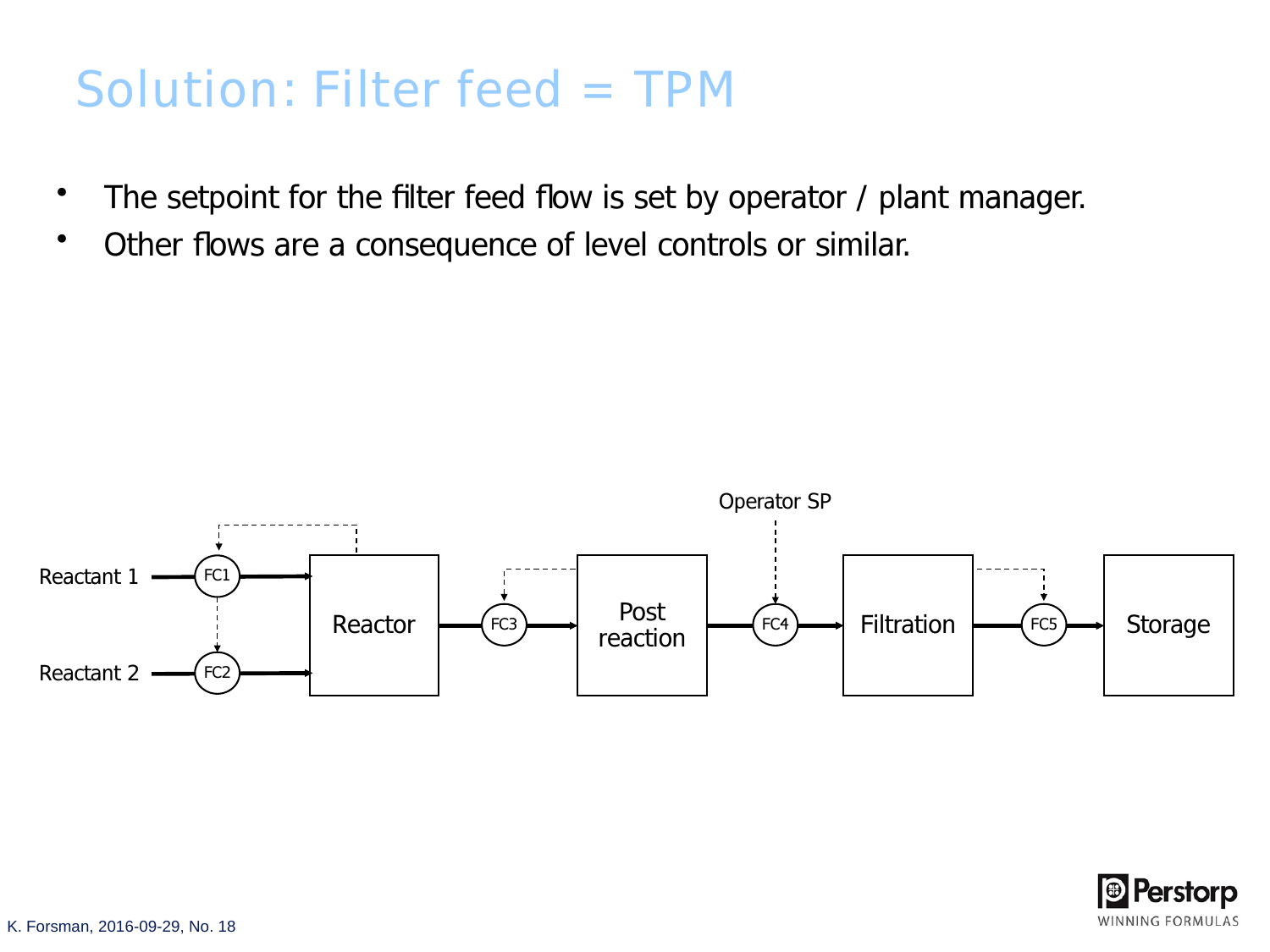

# Solution: Filter feed = TPM
The setpoint for the filter feed flow is set by operator / plant manager.
Other flows are a consequence of level controls or similar.
Operator SP

Reactor
Post
reaction
Filtration
Storage
FC1
Reactant 1

FC3
FC4
FC5
FC2
Reactant 2